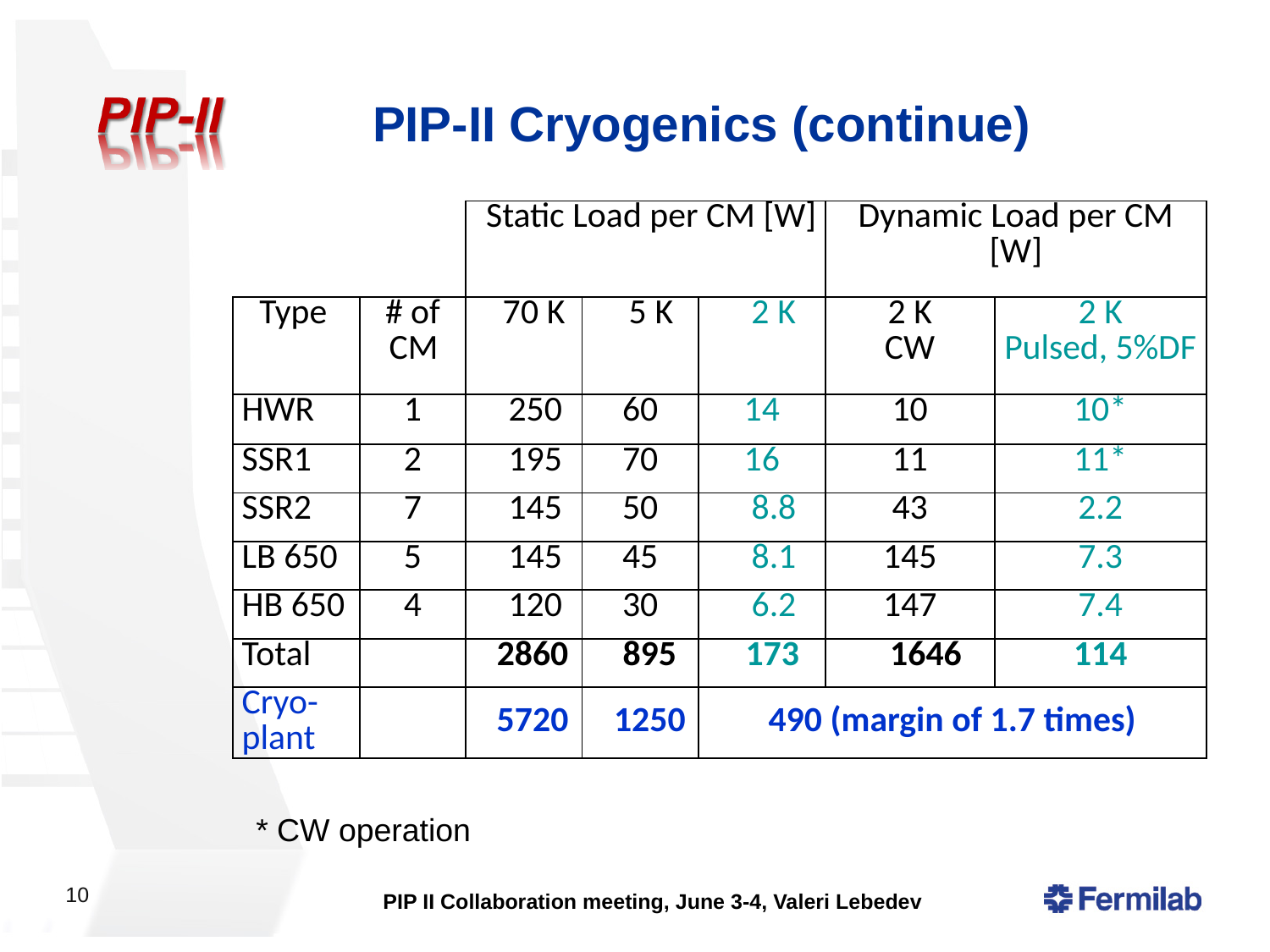

# PIP-II Cryogenics (continue)
|  |  | Static Load per CM [W] |  |  | Dynamic Load per CM [W] |  |
| --- | --- | --- | --- | --- | --- | --- |
| Type | # of CM | 70 K | 5 K | 2 K | 2 K CW | 2 K Pulsed, 5%DF |
| HWR | 1 | 250 | 60 | 14 | 10 | 10\* |
| SSR1 | 2 | 195 | 70 | 16 | 11 | 11\* |
| SSR2 | 7 | 145 | 50 | 8.8 | 43 | 2.2 |
| LB 650 | 5 | 145 | 45 | 8.1 | 145 | 7.3 |
| HB 650 | 4 | 120 | 30 | 6.2 | 147 | 7.4 |
| Total |  | 2860 | 895 | 173 | 1646 | 114 |
| Cryo-plant |  | 5720 | 1250 | 490 (margin of 1.7 times) |  |  |
* CW operation
10

PIP II Collaboration meeting, June 3-4, Valeri Lebedev